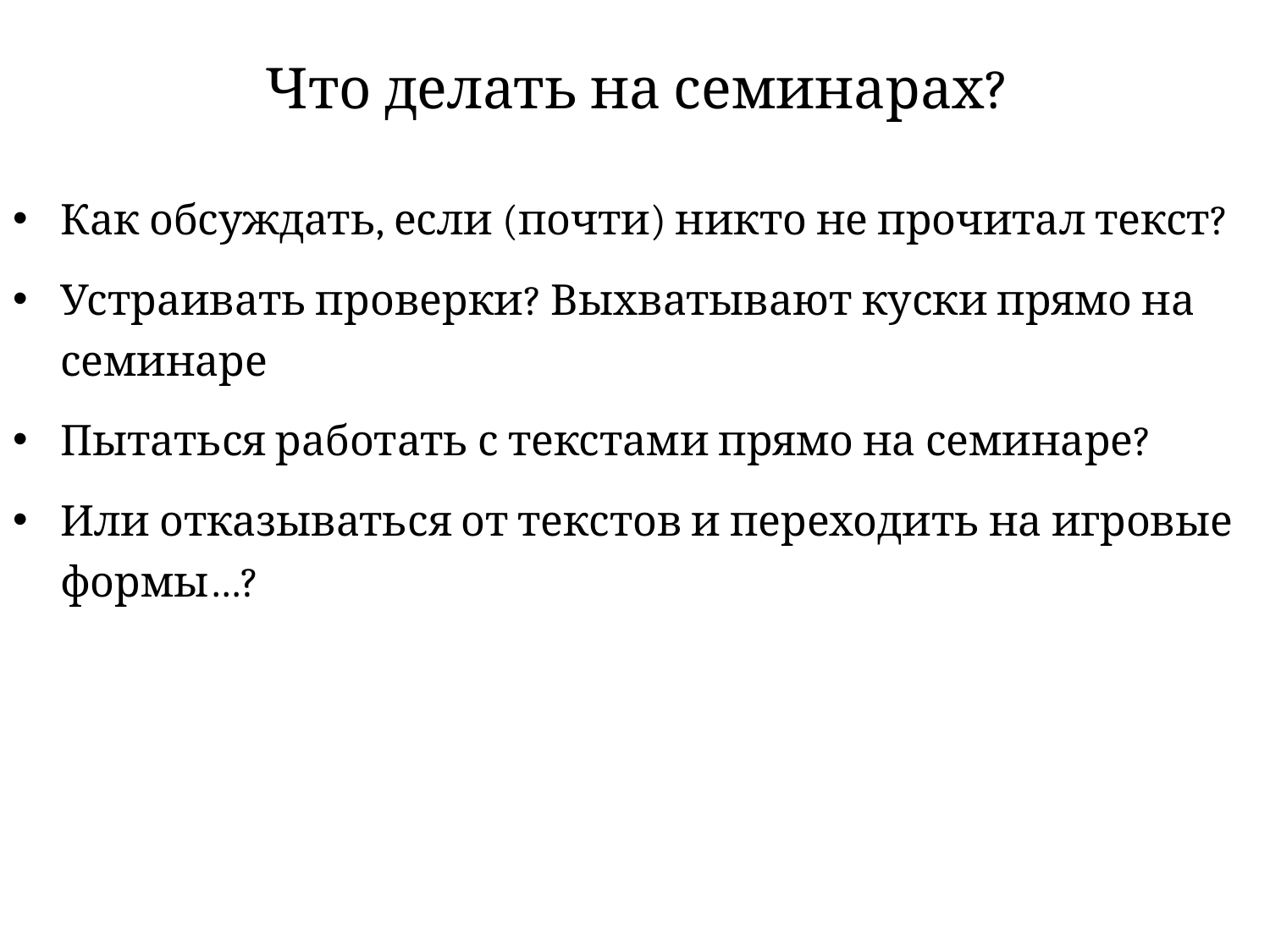

# Что делать на семинарах?
Как обсуждать, если (почти) никто не прочитал текст?
Устраивать проверки? Выхватывают куски прямо на семинаре
Пытаться работать с текстами прямо на семинаре?
Или отказываться от текстов и переходить на игровые формы…?